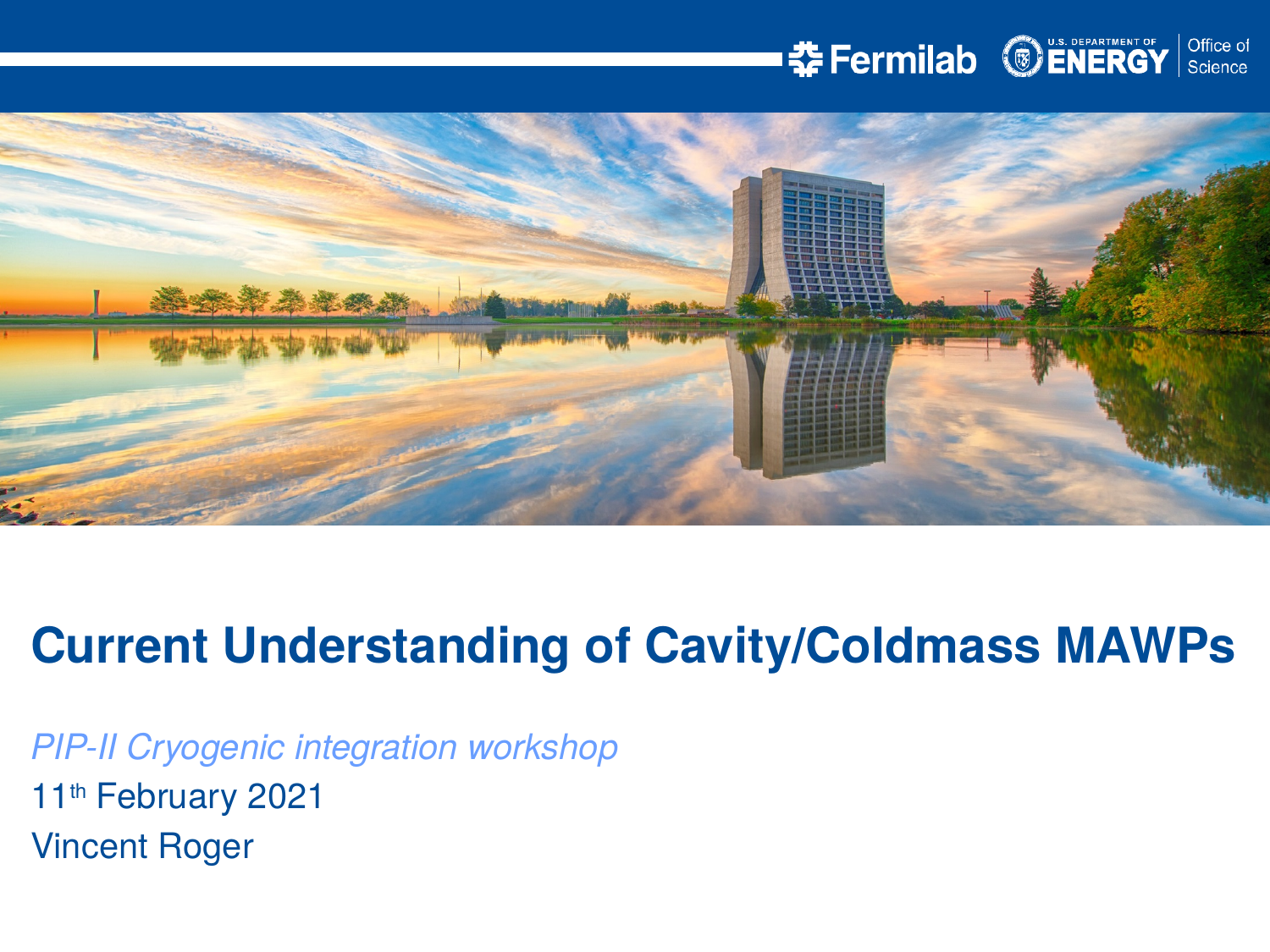

Current Understanding of Cavity/Coldmass MAWPs
PIP-II Cryogenic integration workshop
11th February 2021
Vincent Roger